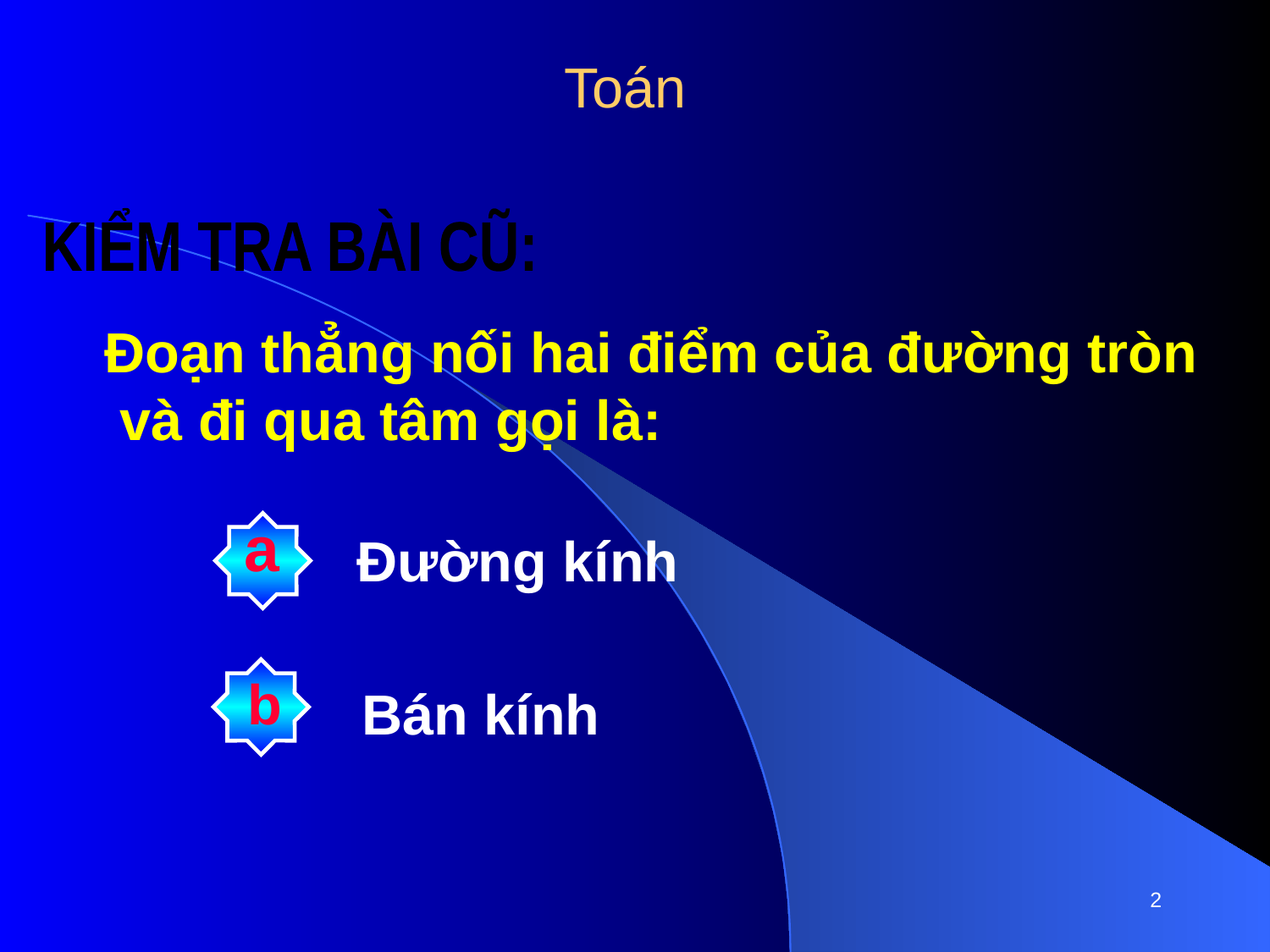

Toán
KIỂM TRA BÀI CŨ:
Đoạn thẳng nối hai điểm của đường tròn
 và đi qua tâm gọi là:
a

Đường kính

b
Bán kính
2